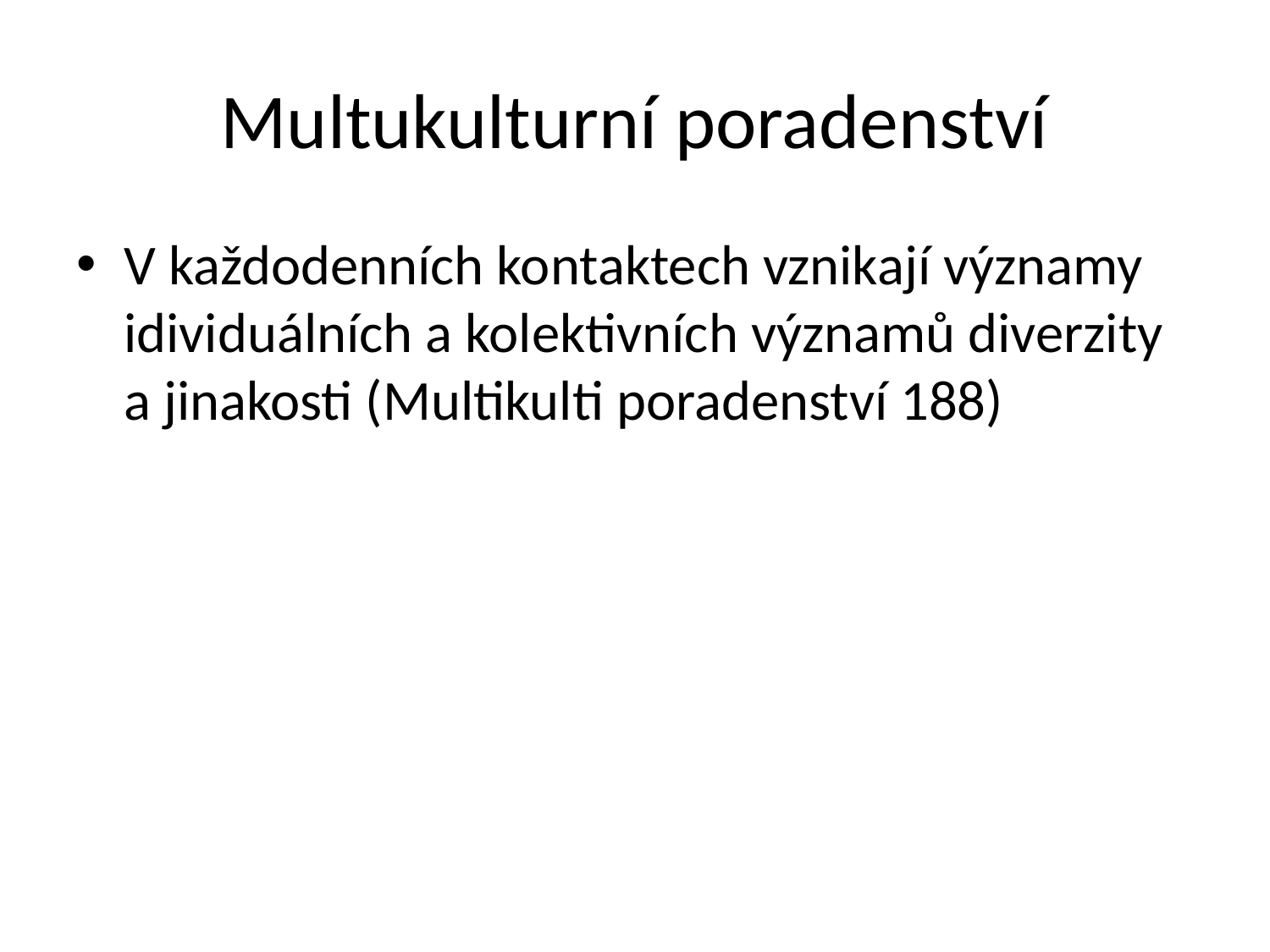

# Multukulturní poradenství
V každodenních kontaktech vznikají významy idividuálních a kolektivních významů diverzity a jinakosti (Multikulti poradenství 188)